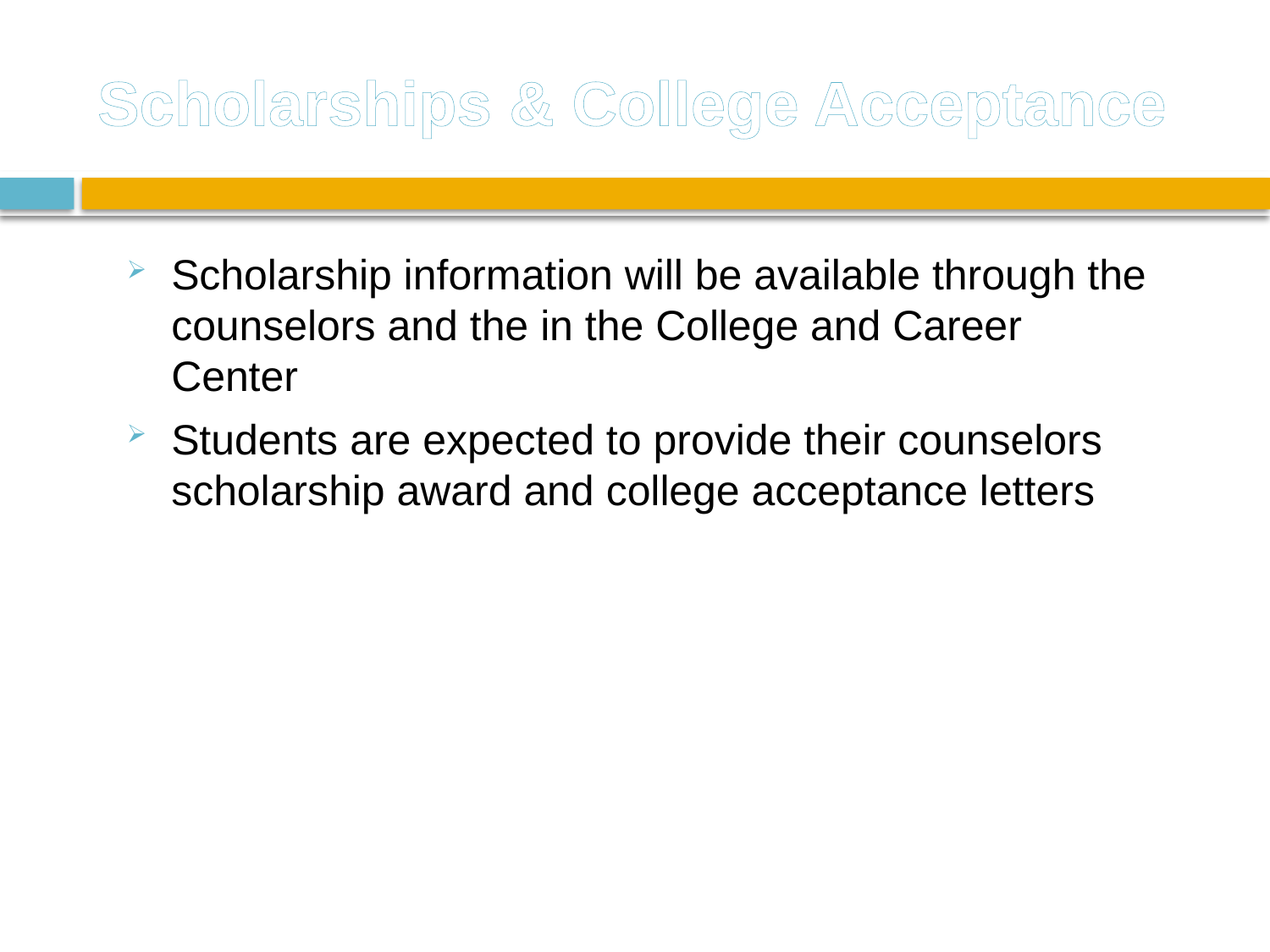

# Scholarships & College Acceptance
Scholarship information will be available through the counselors and the in the College and Career Center
Students are expected to provide their counselors scholarship award and college acceptance letters